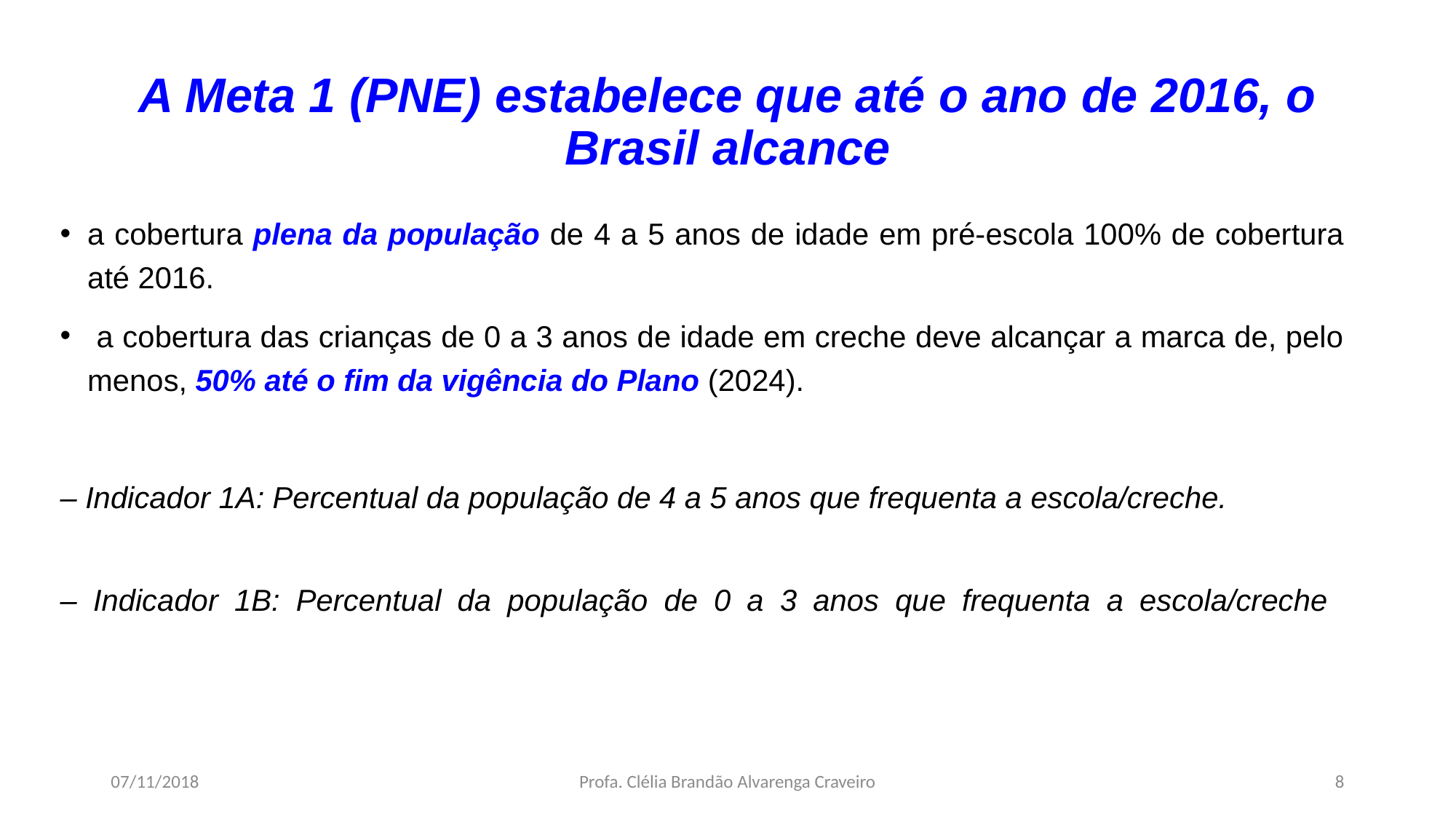

# A Meta 1 (PNE) estabelece que até o ano de 2016, o Brasil alcance
a cobertura plena da população de 4 a 5 anos de idade em pré-escola 100% de cobertura até 2016.
 a cobertura das crianças de 0 a 3 anos de idade em creche deve alcançar a marca de, pelo menos, 50% até o fim da vigência do Plano (2024).

– Indicador 1A: Percentual da população de 4 a 5 anos que frequenta a escola/creche.
– Indicador 1B: Percentual da população de 0 a 3 anos que frequenta a escola/creche
07/11/2018
Profa. Clélia Brandão Alvarenga Craveiro
8